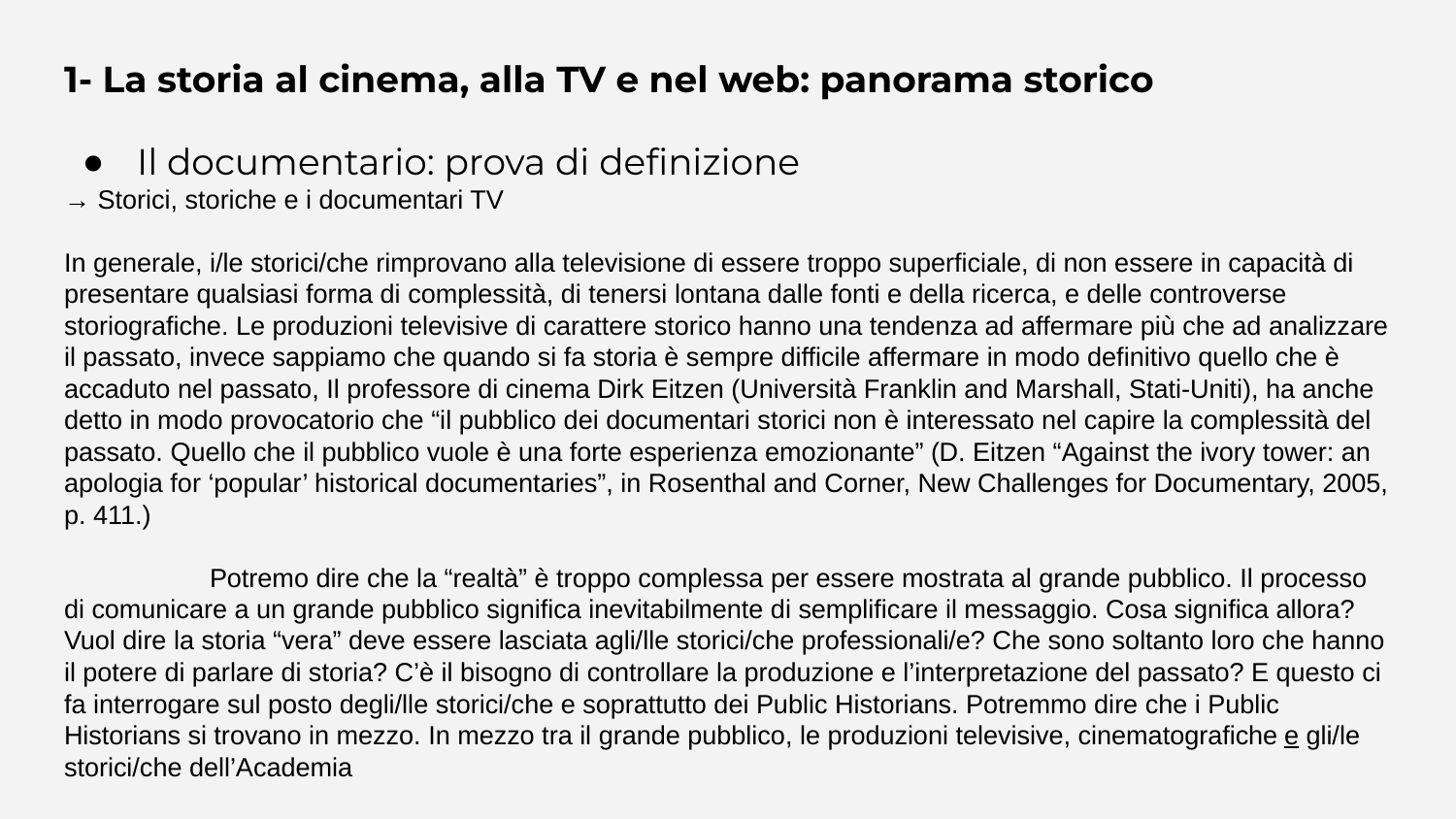

# 1- La storia al cinema, alla TV e nel web: panorama storico
Il documentario: prova di definizione
→ Storici, storiche e i documentari TV
In generale, i/le storici/che rimprovano alla televisione di essere troppo superficiale, di non essere in capacità di presentare qualsiasi forma di complessità, di tenersi lontana dalle fonti e della ricerca, e delle controverse storiografiche. Le produzioni televisive di carattere storico hanno una tendenza ad affermare più che ad analizzare il passato, invece sappiamo che quando si fa storia è sempre difficile affermare in modo definitivo quello che è accaduto nel passato, Il professore di cinema Dirk Eitzen (Università Franklin and Marshall, Stati-Uniti), ha anche detto in modo provocatorio che “il pubblico dei documentari storici non è interessato nel capire la complessità del passato. Quello che il pubblico vuole è una forte esperienza emozionante” (D. Eitzen “Against the ivory tower: an apologia for ‘popular’ historical documentaries”, in Rosenthal and Corner, New Challenges for Documentary, 2005, p. 411.)
	Potremo dire che la “realtà” è troppo complessa per essere mostrata al grande pubblico. Il processo di comunicare a un grande pubblico significa inevitabilmente di semplificare il messaggio. Cosa significa allora? Vuol dire la storia “vera” deve essere lasciata agli/lle storici/che professionali/e? Che sono soltanto loro che hanno il potere di parlare di storia? C’è il bisogno di controllare la produzione e l’interpretazione del passato? E questo ci fa interrogare sul posto degli/lle storici/che e soprattutto dei Public Historians. Potremmo dire che i Public Historians si trovano in mezzo. In mezzo tra il grande pubblico, le produzioni televisive, cinematografiche e gli/le storici/che dell’Academia